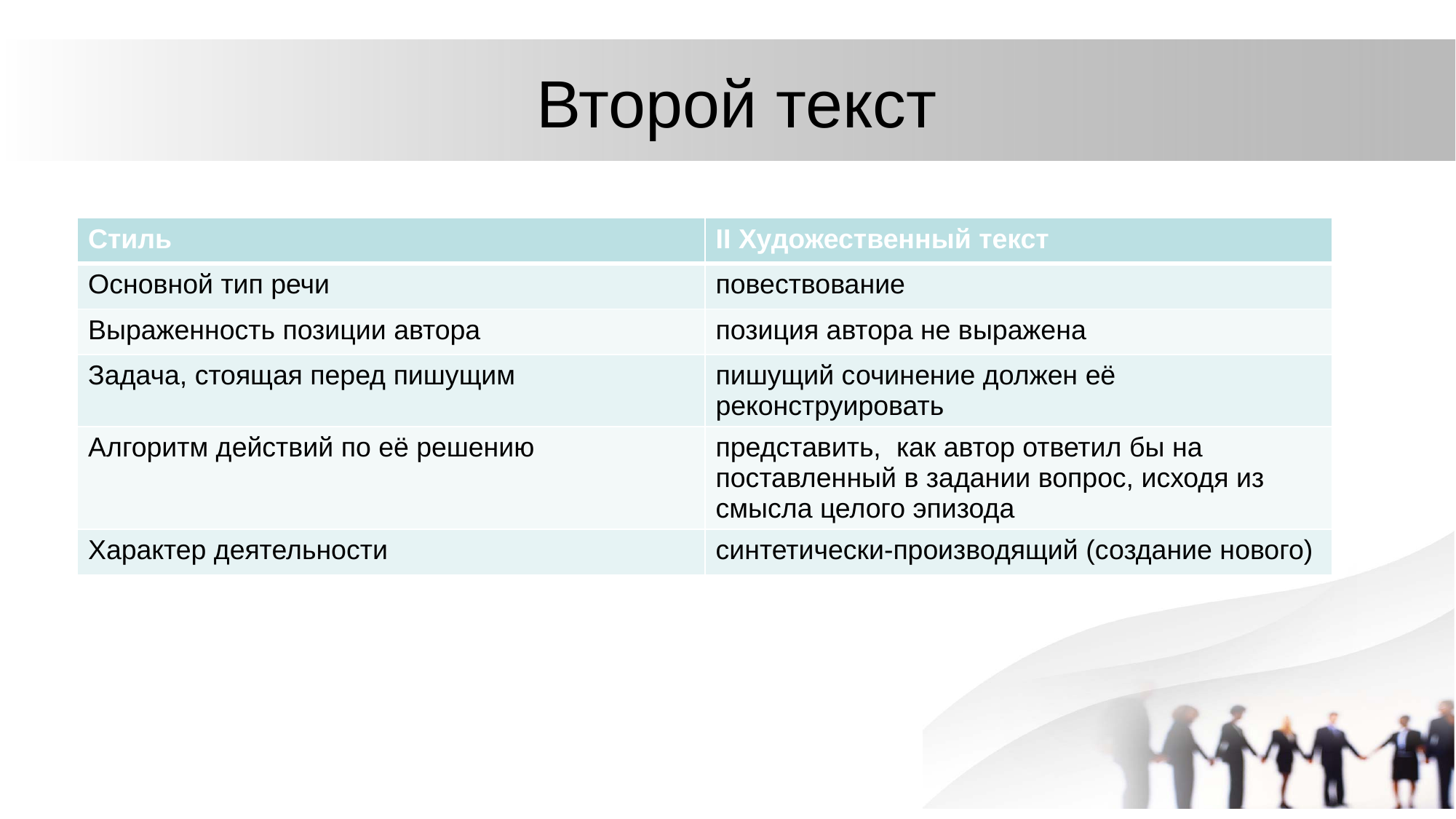

# Второй текст
| Стиль | II Художественный текст |
| --- | --- |
| Основной тип речи | повествование |
| Выраженность позиции автора | позиция автора не выражена |
| Задача, стоящая перед пишущим | пишущий сочинение должен её реконструировать |
| Алгоритм действий по её решению | представить, как автор ответил бы на поставленный в задании вопрос, исходя из смысла целого эпизода |
| Характер деятельности | синтетически-производящий (создание нового) |